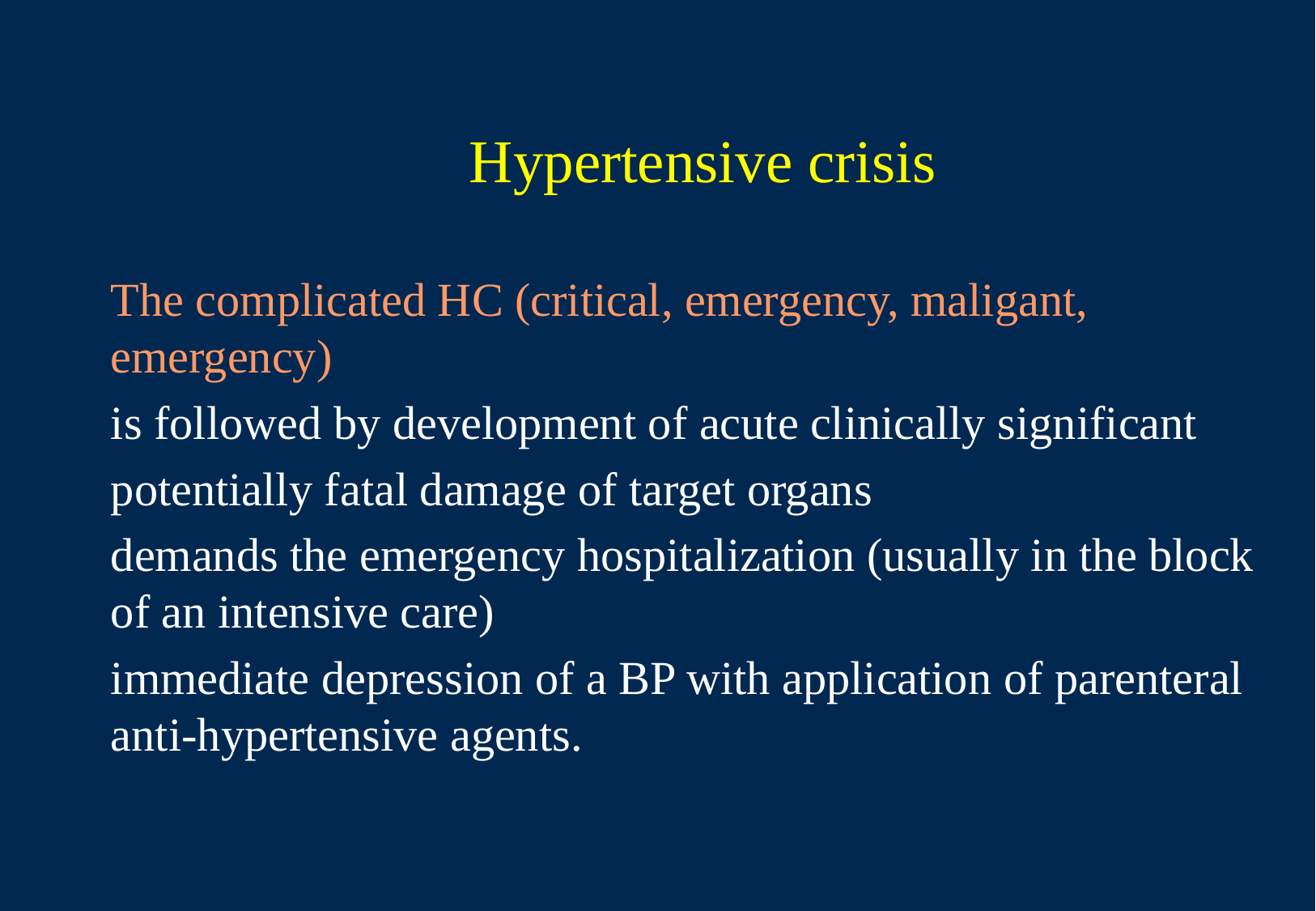

# Hypertensive crisis
The complicated HC (critical, emergency, maligant, emergency)
is followed by development of acute clinically significant
potentially fatal damage of target organs
demands the emergency hospitalization (usually in the block of an intensive care)
immediate depression of a BP with application of parenteral anti-hypertensive agents.